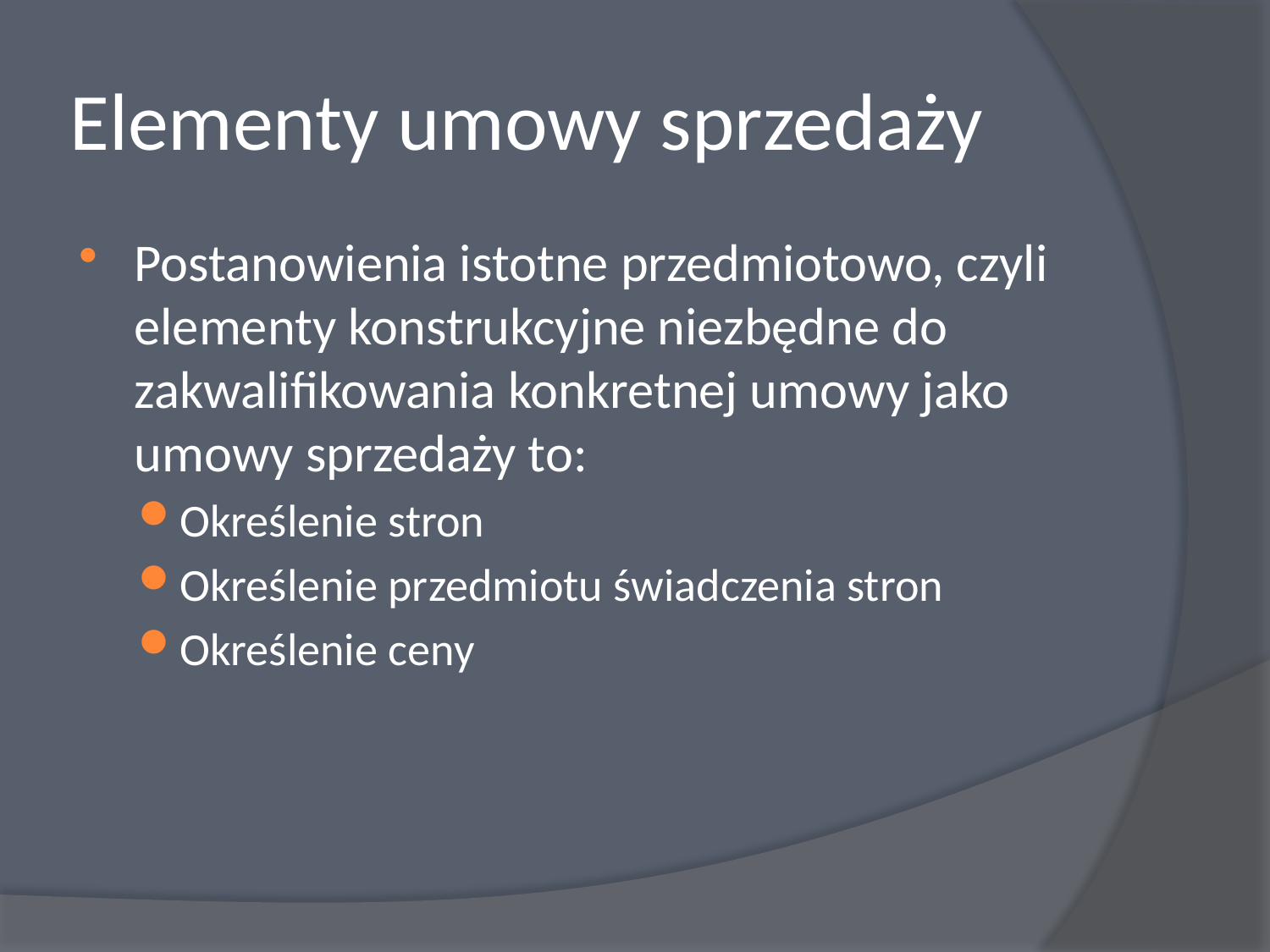

# Elementy umowy sprzedaży
Postanowienia istotne przedmiotowo, czyli elementy konstrukcyjne niezbędne do zakwalifikowania konkretnej umowy jako umowy sprzedaży to:
Określenie stron
Określenie przedmiotu świadczenia stron
Określenie ceny